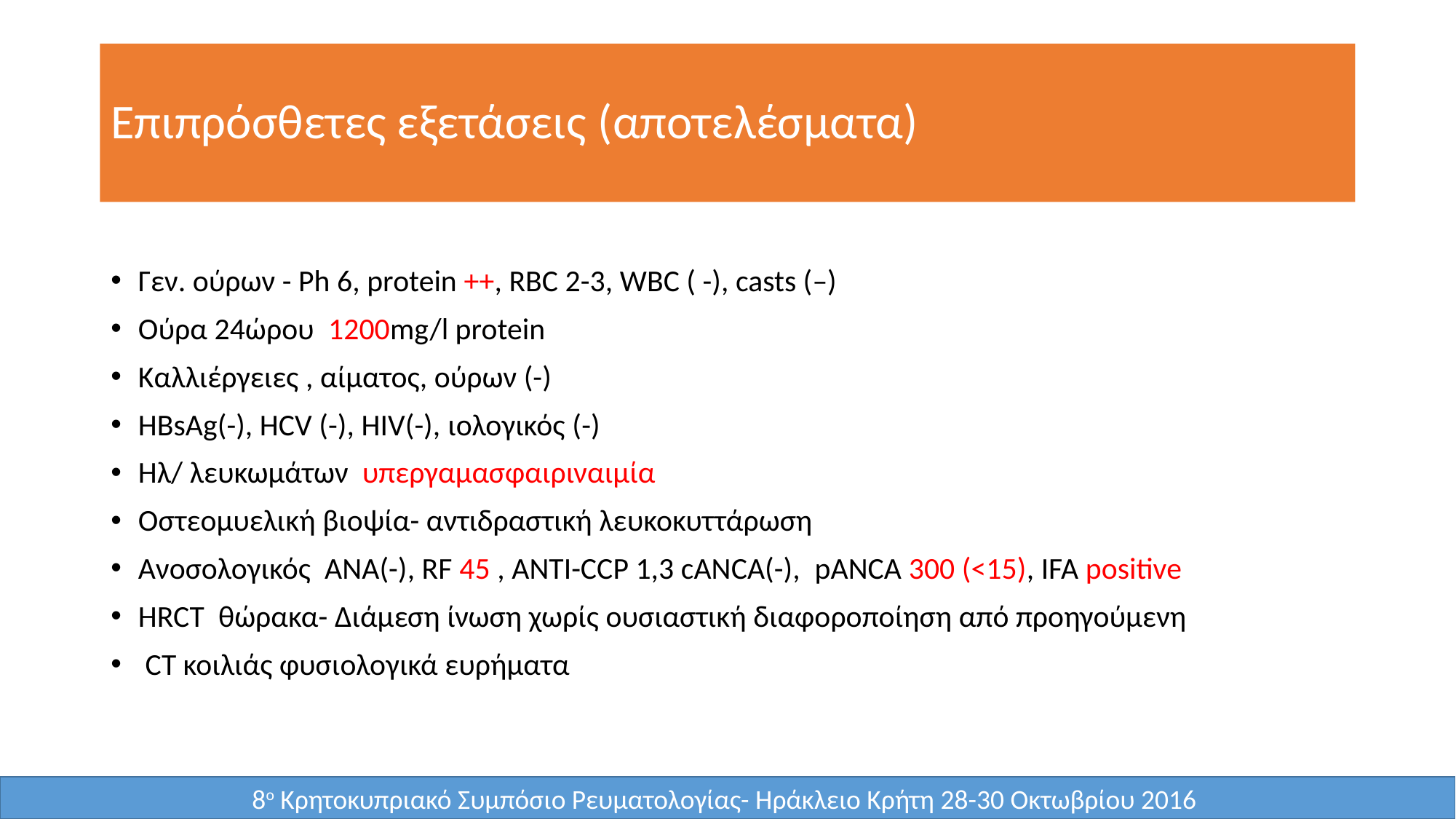

# Επιπρόσθετες εξετάσεις (αποτελέσματα)
Γεν. ούρων - Ph 6, protein ++, RBC 2-3, WBC ( -), casts (–)
Ούρα 24ώρου  1200mg/l protein
Καλλιέργειες , αίματος, ούρων (-)
HBsAg(-), HCV (-), HIV(-), ιολογικός (-)
Ηλ/ λευκωμάτων  υπεργαμασφαιριναιμία
Οστεομυελική βιοψία- αντιδραστική λευκοκυττάρωση
Ανοσολογικός  ANA(-), RF 45 , ANTI-CCP 1,3 cANCA(-),  pANCA 300 (<15), IFA positive
HRCT  θώρακα- Διάμεση ίνωση χωρίς ουσιαστική διαφοροποίηση από προηγούμενη
 CT κοιλιάς φυσιολογικά ευρήματα
8ο Κρητοκυπριακό Συμπόσιο Ρευματολογίας- Ηράκλειο Κρήτη 28-30 Οκτωβρίου 2016